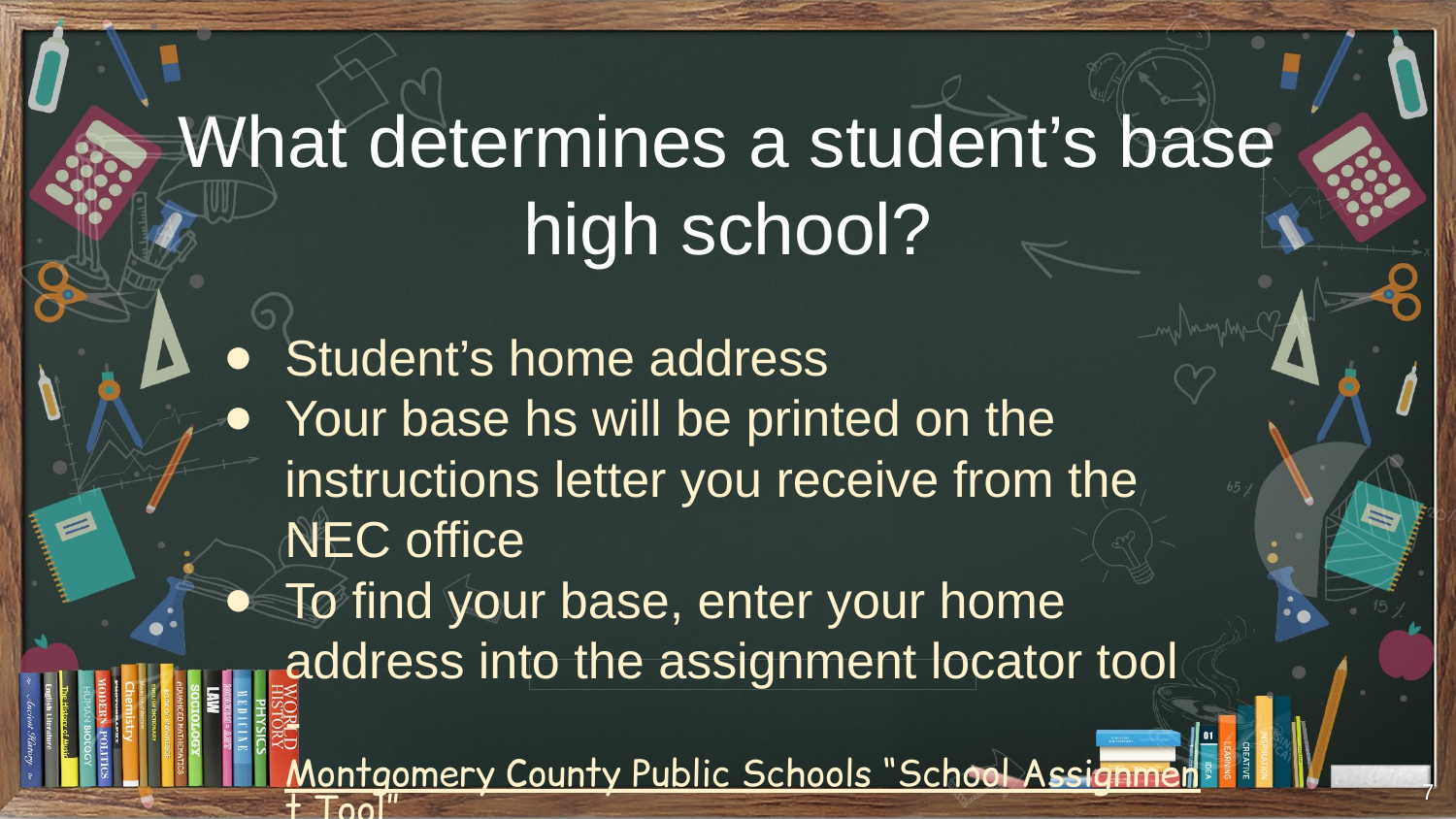

What determines a student’s base high school?
Student’s home address
Your base hs will be printed on the instructions letter you receive from the NEC office
To find your base, enter your home address into the assignment locator tool - Montgomery County Public Schools “School Assignment Tool”
7